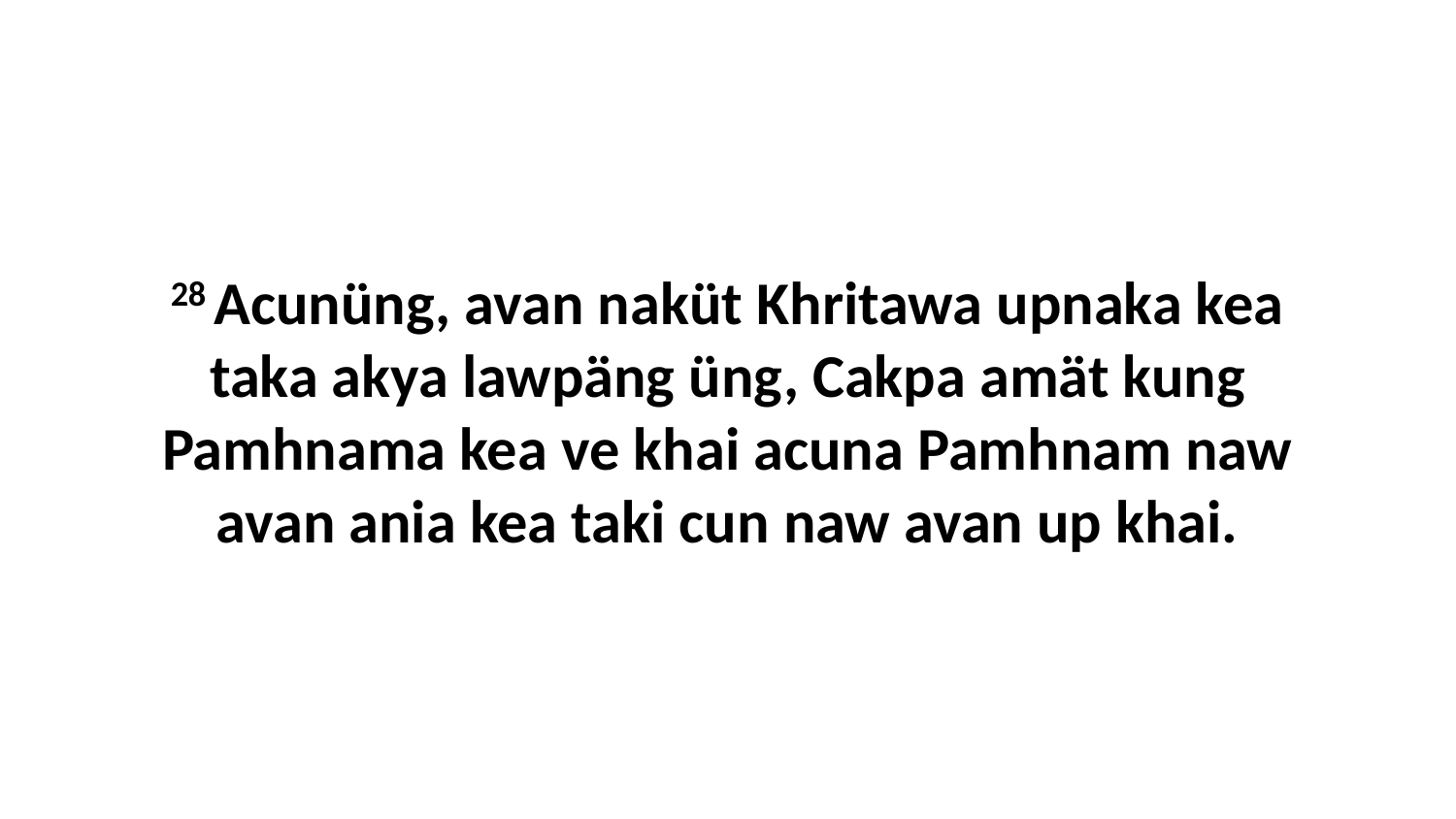

28 Acunüng, avan naküt Khritawa upnaka kea taka akya lawpäng üng, Cakpa amät kung Pamhnama kea ve khai acuna Pamhnam naw avan ania kea taki cun naw avan up khai.